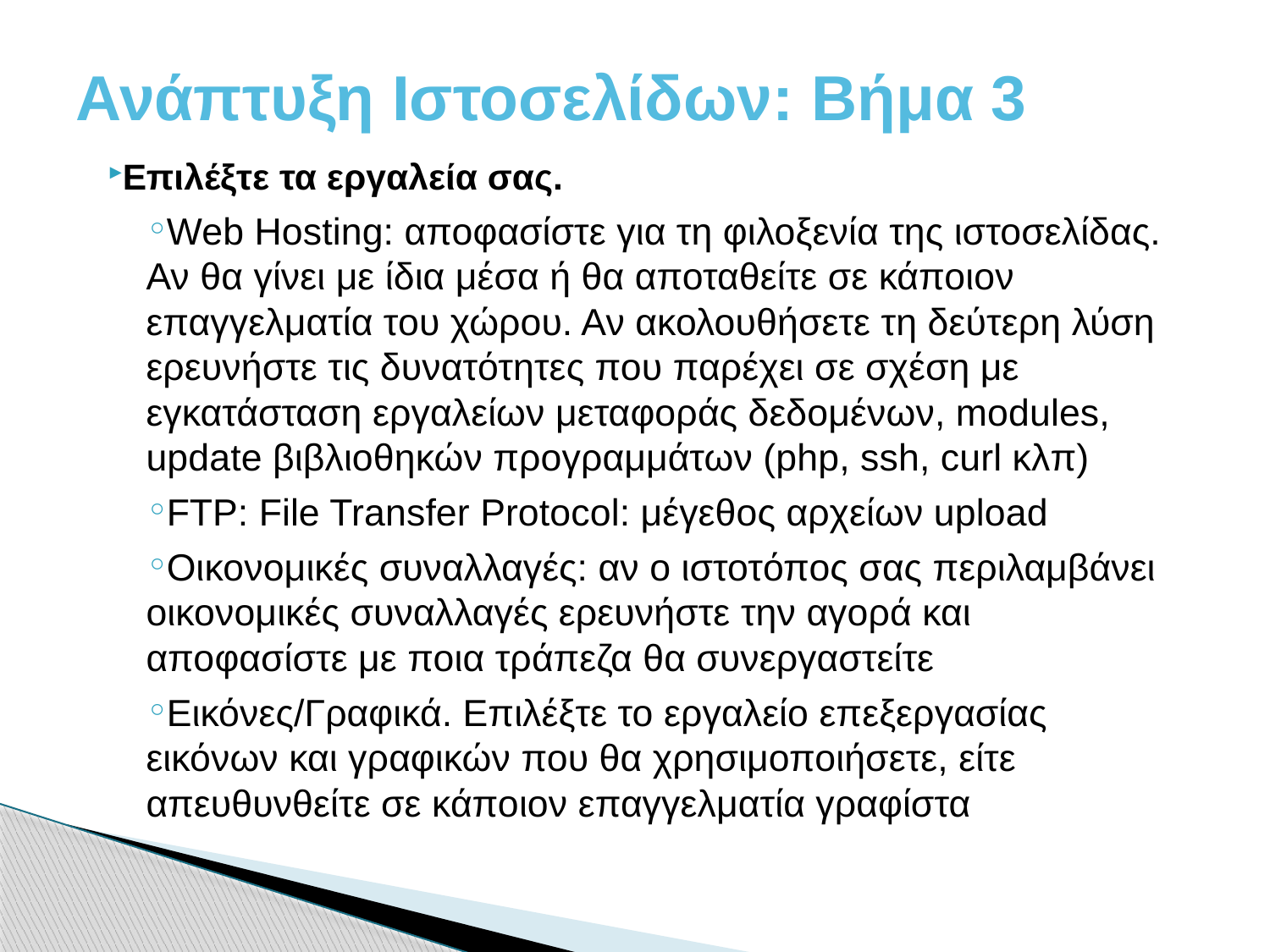

# Ανάπτυξη Ιστοσελίδων: Βήμα 3
Επιλέξτε τα εργαλεία σας.
Web Hosting: αποφασίστε για τη φιλοξενία της ιστοσελίδας. Αν θα γίνει με ίδια μέσα ή θα αποταθείτε σε κάποιον επαγγελματία του χώρου. Αν ακολουθήσετε τη δεύτερη λύση ερευνήστε τις δυνατότητες που παρέχει σε σχέση με εγκατάσταση εργαλείων μεταφοράς δεδομένων, modules, update βιβλιοθηκών προγραμμάτων (php, ssh, curl κλπ)
FTP: File Transfer Protocol: μέγεθος αρχείων upload
Οικονομικές συναλλαγές: αν ο ιστοτόπος σας περιλαμβάνει οικονομικές συναλλαγές ερευνήστε την αγορά και αποφασίστε με ποια τράπεζα θα συνεργαστείτε
Εικόνες/Γραφικά. Επιλέξτε το εργαλείο επεξεργασίας εικόνων και γραφικών που θα χρησιμοποιήσετε, είτε απευθυνθείτε σε κάποιον επαγγελματία γραφίστα